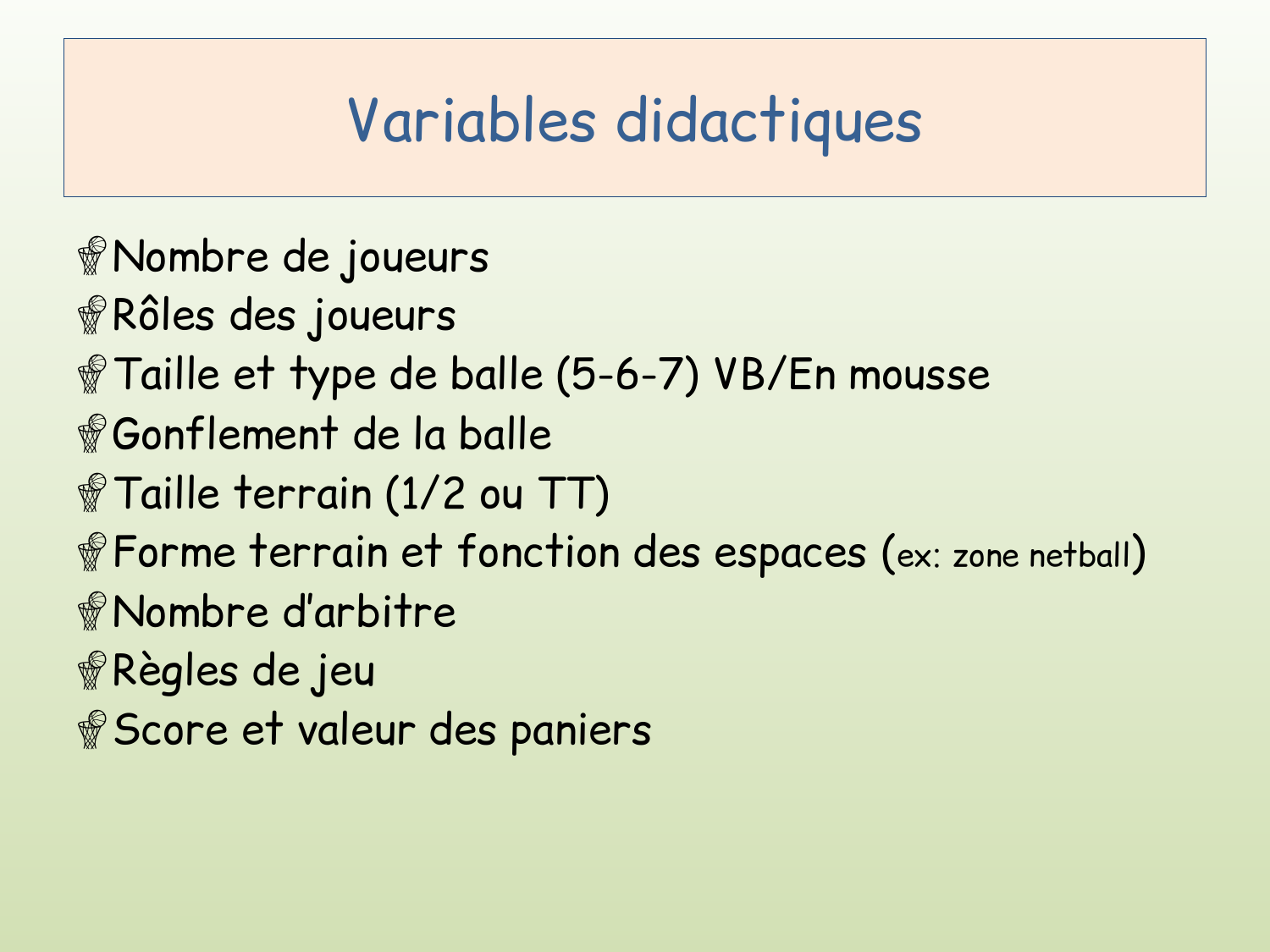

# Variables didactiques
Nombre de joueurs
Rôles des joueurs
Taille et type de balle (5-6-7) VB/En mousse
Gonflement de la balle
Taille terrain (1/2 ou TT)
Forme terrain et fonction des espaces (ex: zone netball)
Nombre d’arbitre
Règles de jeu
Score et valeur des paniers